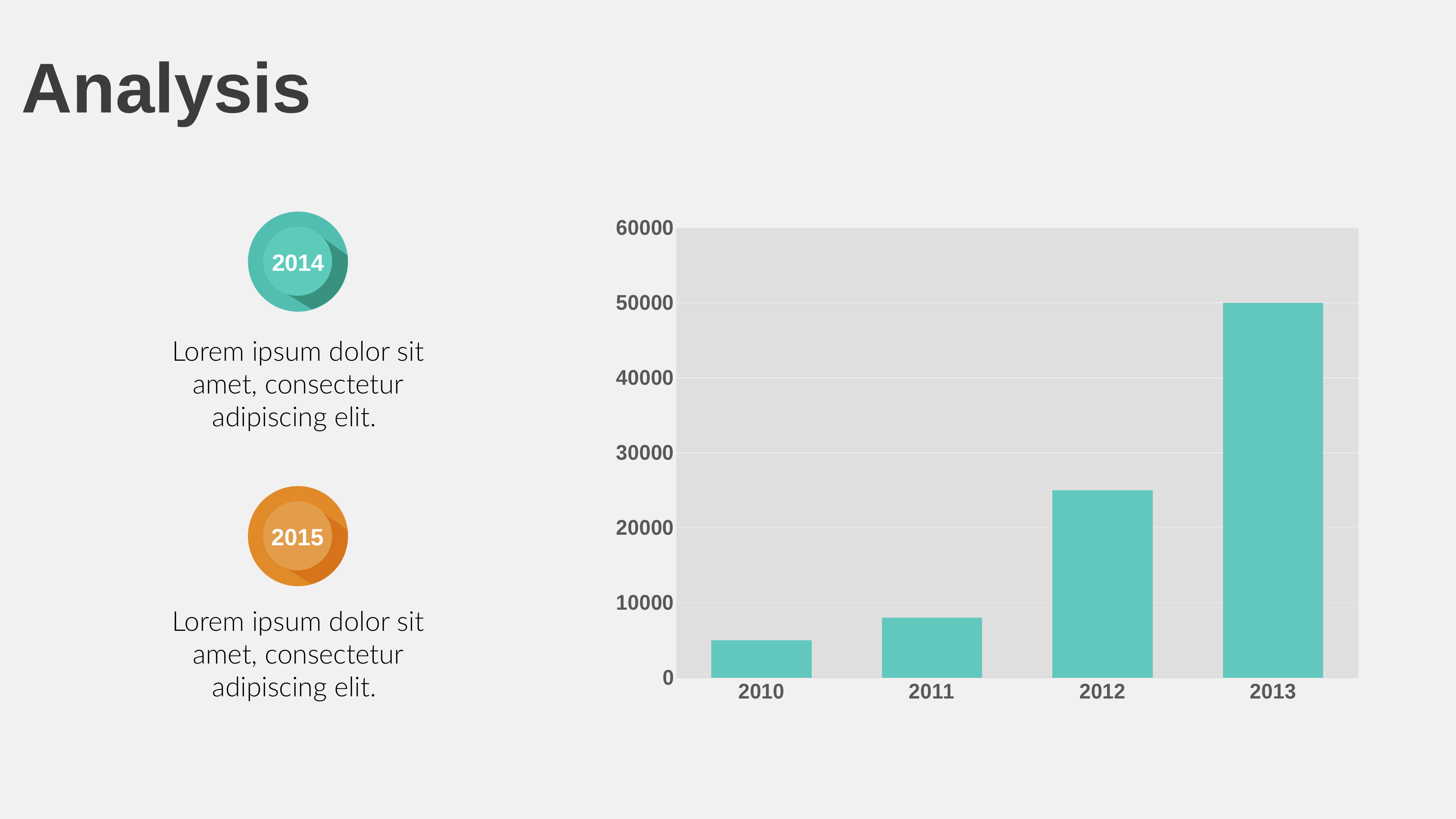

Analysis

2014
Lorem ipsum dolor sit amet, consectetur adipiscing elit.

### Chart

| Category | income |
|---|---|
| 2010 | 5000.0 |
| 2011 | 8000.0 |
| 2012 | 25000.0 |
| 2013 | 50000.0 |

2015
Lorem ipsum dolor sit amet, consectetur adipiscing elit.